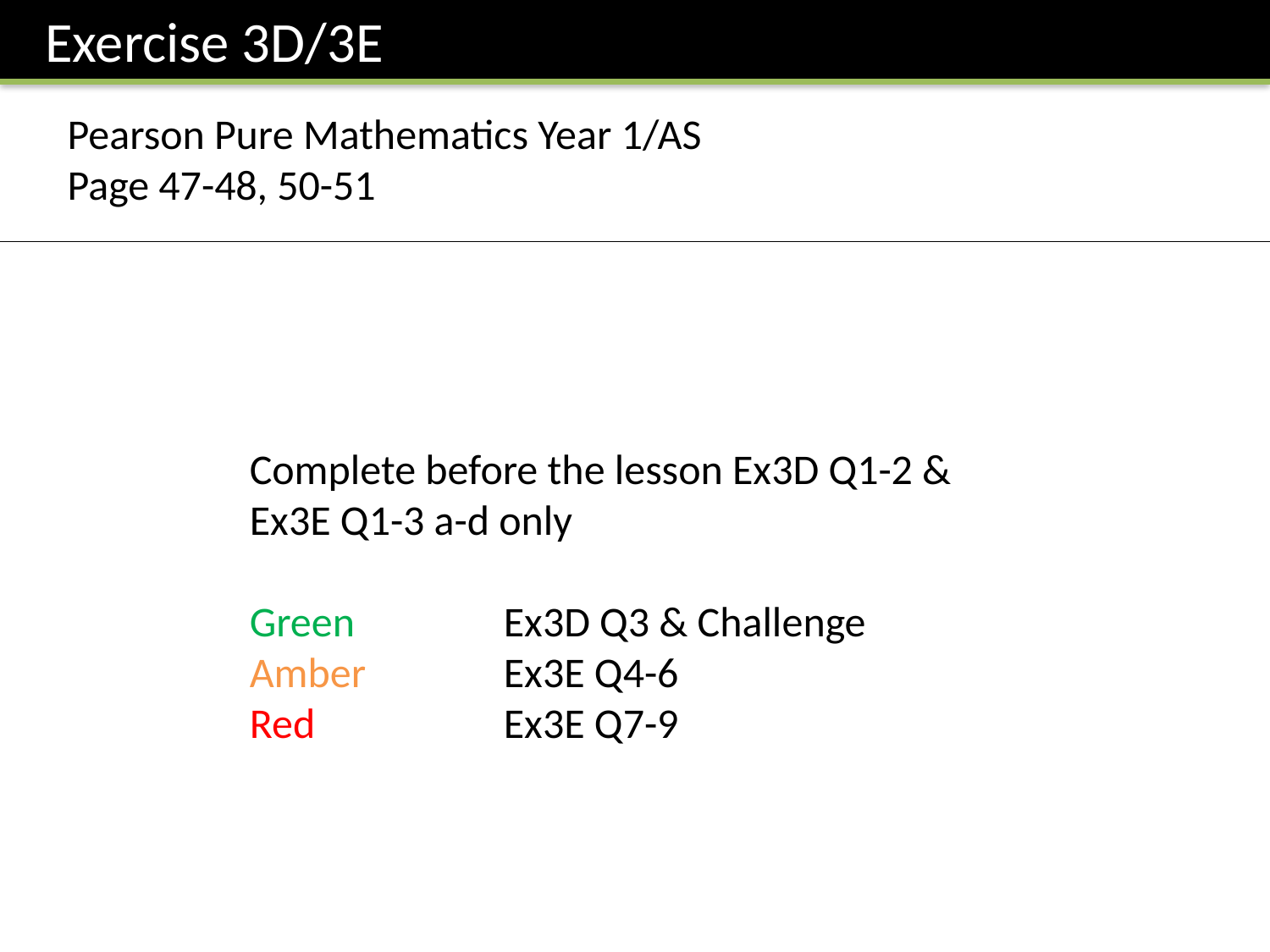

Exercise 3D/3E
Pearson Pure Mathematics Year 1/AS
Page 47-48, 50-51
Complete before the lesson Ex3D Q1-2 & Ex3E Q1-3 a-d only

Green		Ex3D Q3 & Challenge
Amber 		Ex3E Q4-6
Red		Ex3E Q7-9